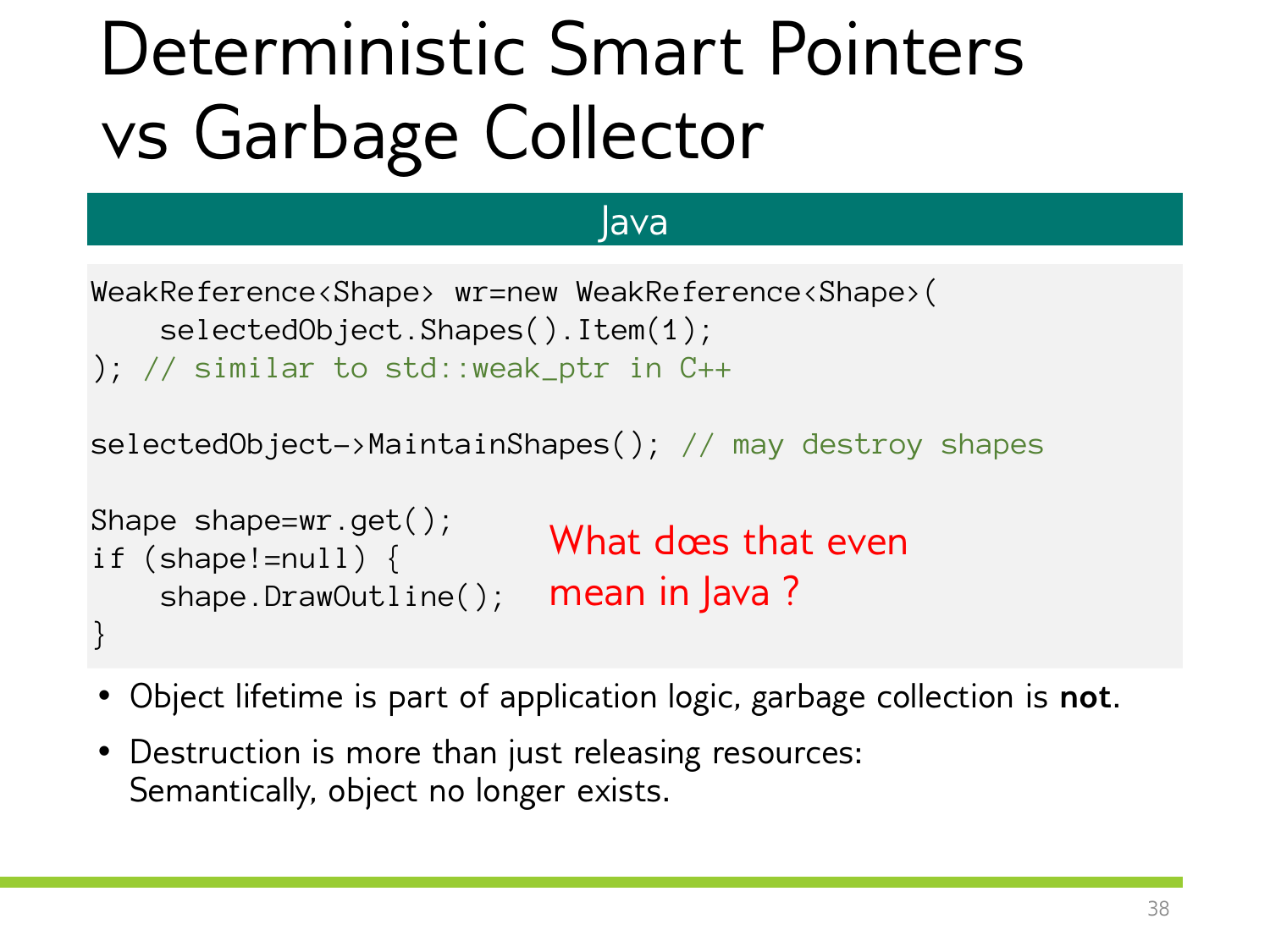

# Deterministic Smart Pointers vs Garbage Collector
Java
WeakReference<Shape> wr=new WeakReference<Shape>(
    selectedObject.Shapes().Item(1);
); // similar to std::weak_ptr in C++

selectedObject->MaintainShapes(); // may destroy shapes

Shape shape=wr.get();
if (shape!=null) {
    shape.DrawOutline();
}
What does that even mean in Java ?
Object lifetime is part of application logic, garbage collection is not.
Destruction is more than just releasing resources:
Semantically, object no longer exists.
38